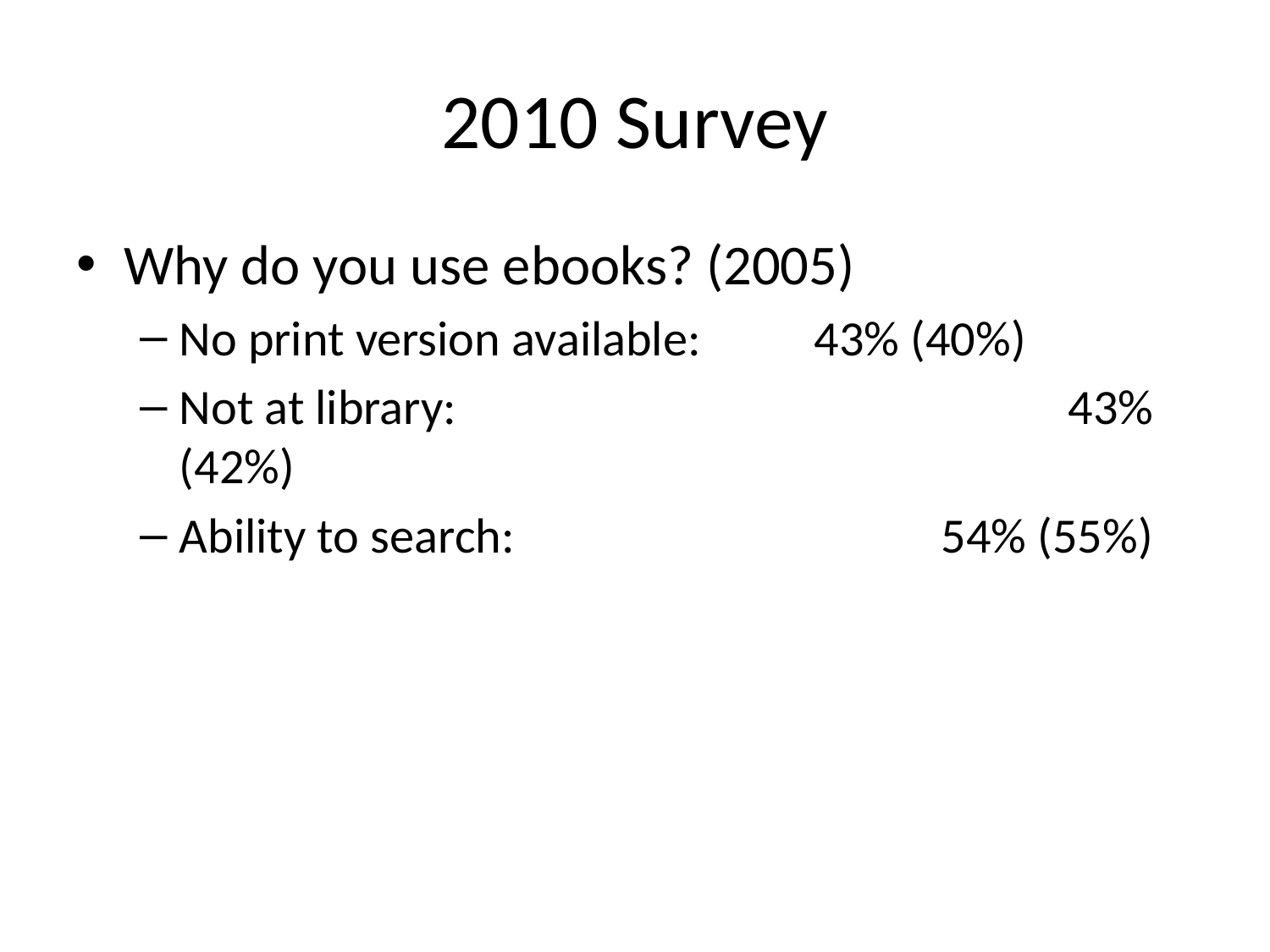

# 2010 Survey
Why do you use ebooks? (2005)
No print version available: 	43% (40%)
Not at library: 					43% (42%)
Ability to search: 				54% (55%)